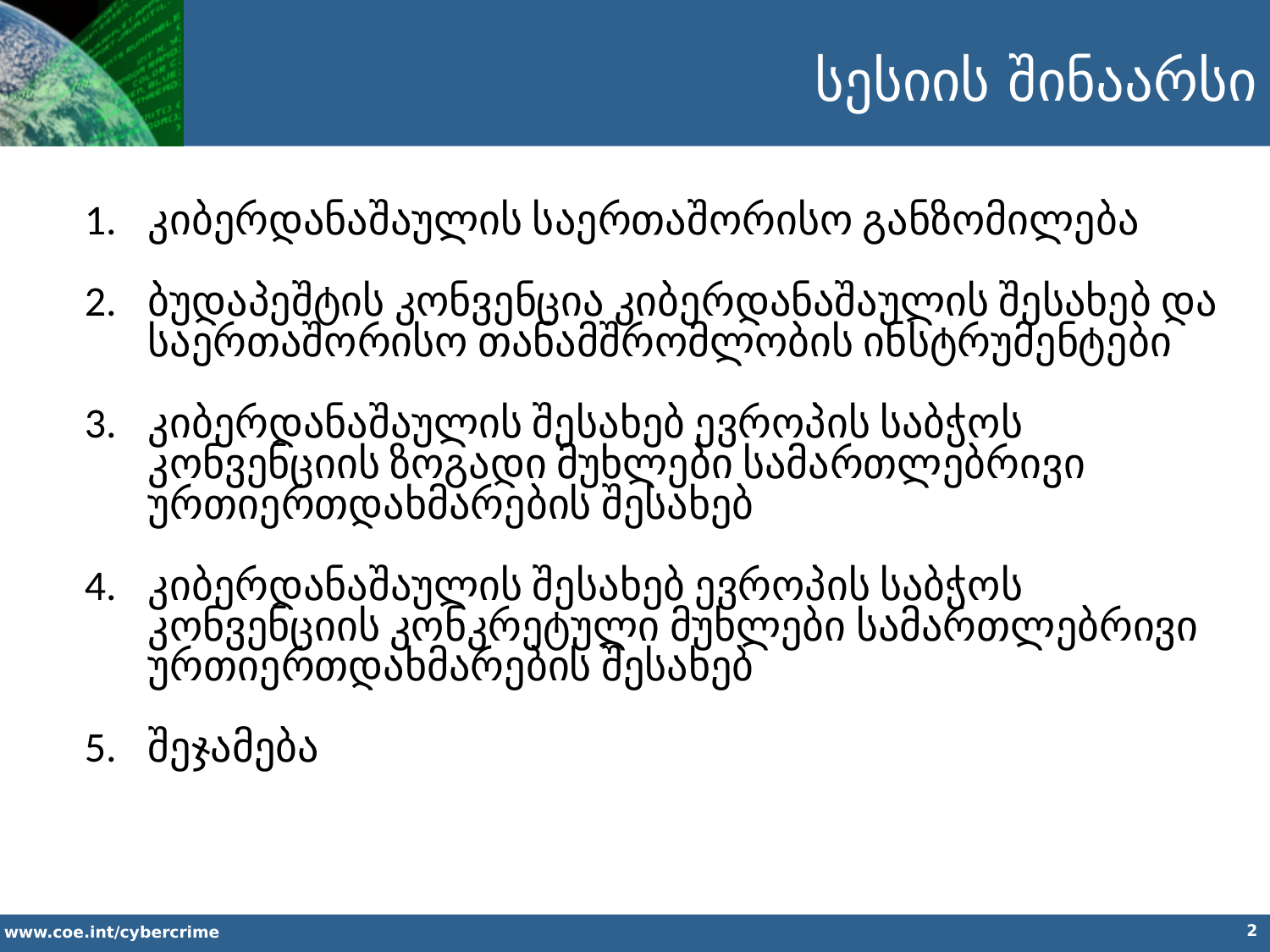

სესიის შინაარსი

კიბერდანაშაულის საერთაშორისო განზომილება

ბუდაპეშტის კონვენცია კიბერდანაშაულის შესახებ და საერთაშორისო თანამშრომლობის ინსტრუმენტები

კიბერდანაშაულის შესახებ ევროპის საბჭოს კონვენციის ზოგადი მუხლები სამართლებრივი ურთიერთდახმარების შესახებ

კიბერდანაშაულის შესახებ ევროპის საბჭოს კონვენციის კონკრეტული მუხლები სამართლებრივი ურთიერთდახმარების შესახებ

შეჯამება
2